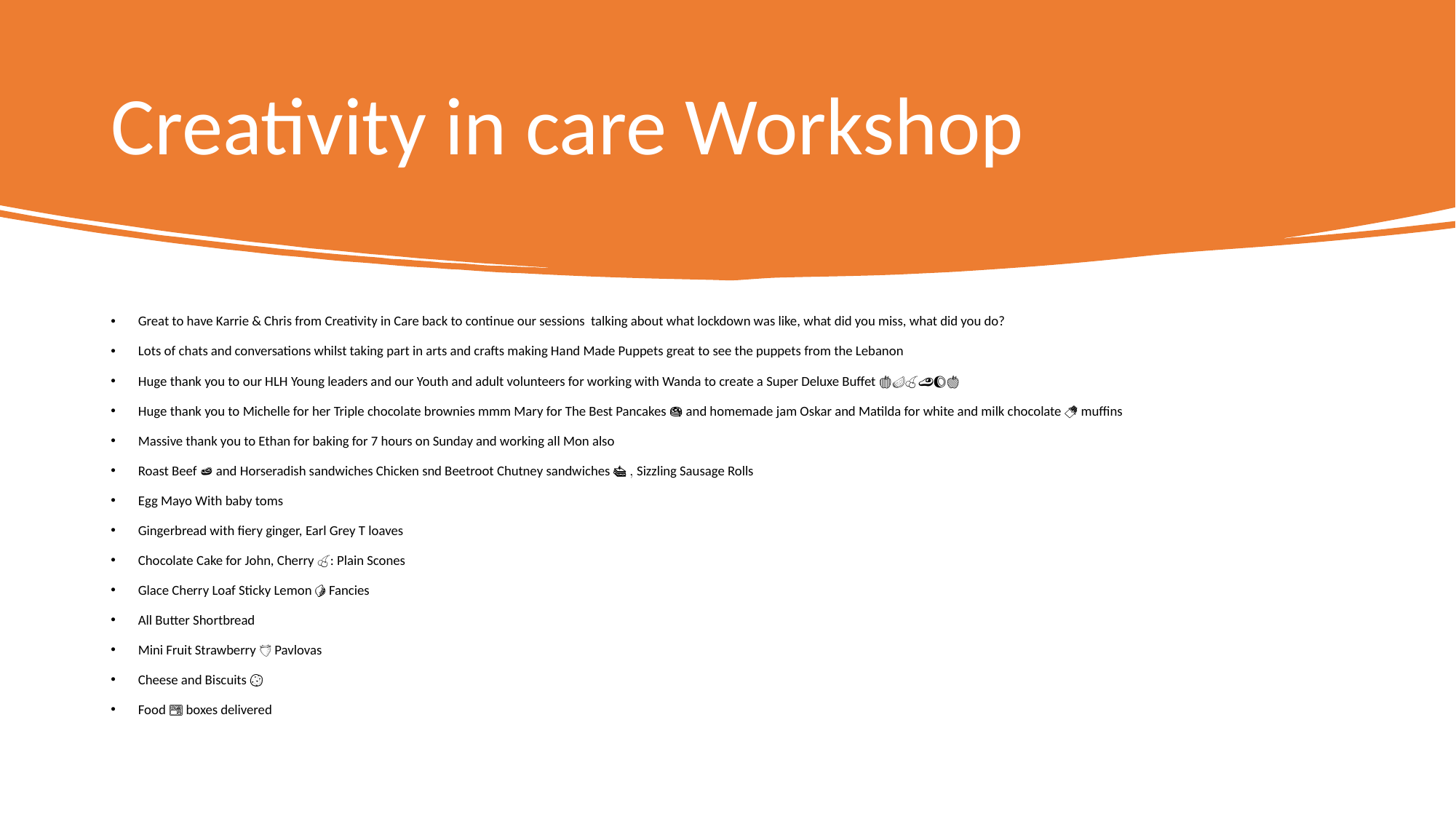

# Creativity in care Workshop
Great to have Karrie & Chris from Creativity in Care back to continue our sessions  talking about what lockdown was like, what did you miss, what did you do?
Lots of chats and conversations whilst taking part in arts and crafts making Hand Made Puppets great to see the puppets from the Lebanon
Huge thank you to our HLH Young leaders and our Youth and adult volunteers for working with Wanda to create a Super Deluxe Buffet 🍎🍉🍒🥑🥥🍏
Huge thank you to Michelle for her Triple chocolate brownies mmm Mary for The Best Pancakes 🥞 and homemade jam Oskar and Matilda for white and milk chocolate 🍫 muffins
Massive thank you to Ethan for baking for 7 hours on Sunday and working all Mon also
Roast Beef 🥩 and Horseradish sandwiches Chicken snd Beetroot Chutney sandwiches 🥪 , Sizzling Sausage Rolls
Egg Mayo With baby toms
Gingerbread with fiery ginger, Earl Grey T loaves
Chocolate Cake for John, Cherry 🍒: Plain Scones
Glace Cherry Loaf Sticky Lemon 🍋 Fancies
All Butter Shortbread
Mini Fruit Strawberry 🍓 Pavlovas
Cheese and Biscuits 🍪
Food 🍱 boxes delivered